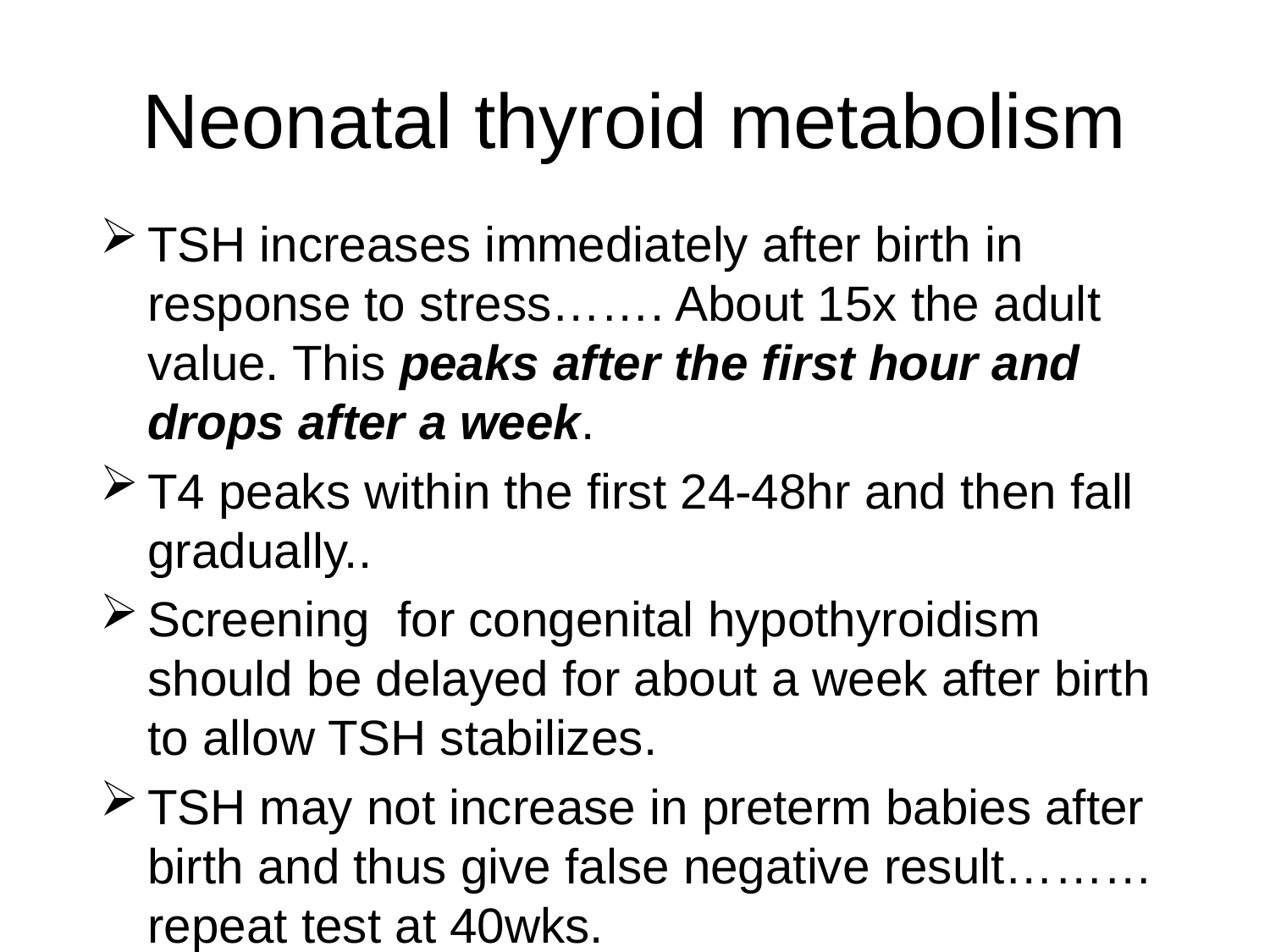

# Neonatal thyroid metabolism
TSH increases immediately after birth in response to stress……. About 15x the adult value. This peaks after the first hour and drops after a week.
T4 peaks within the first 24-48hr and then fall gradually..
Screening  for congenital hypothyroidism should be delayed for about a week after birth to allow TSH stabilizes.
TSH may not increase in preterm babies after birth and thus give false negative result………repeat test at 40wks.